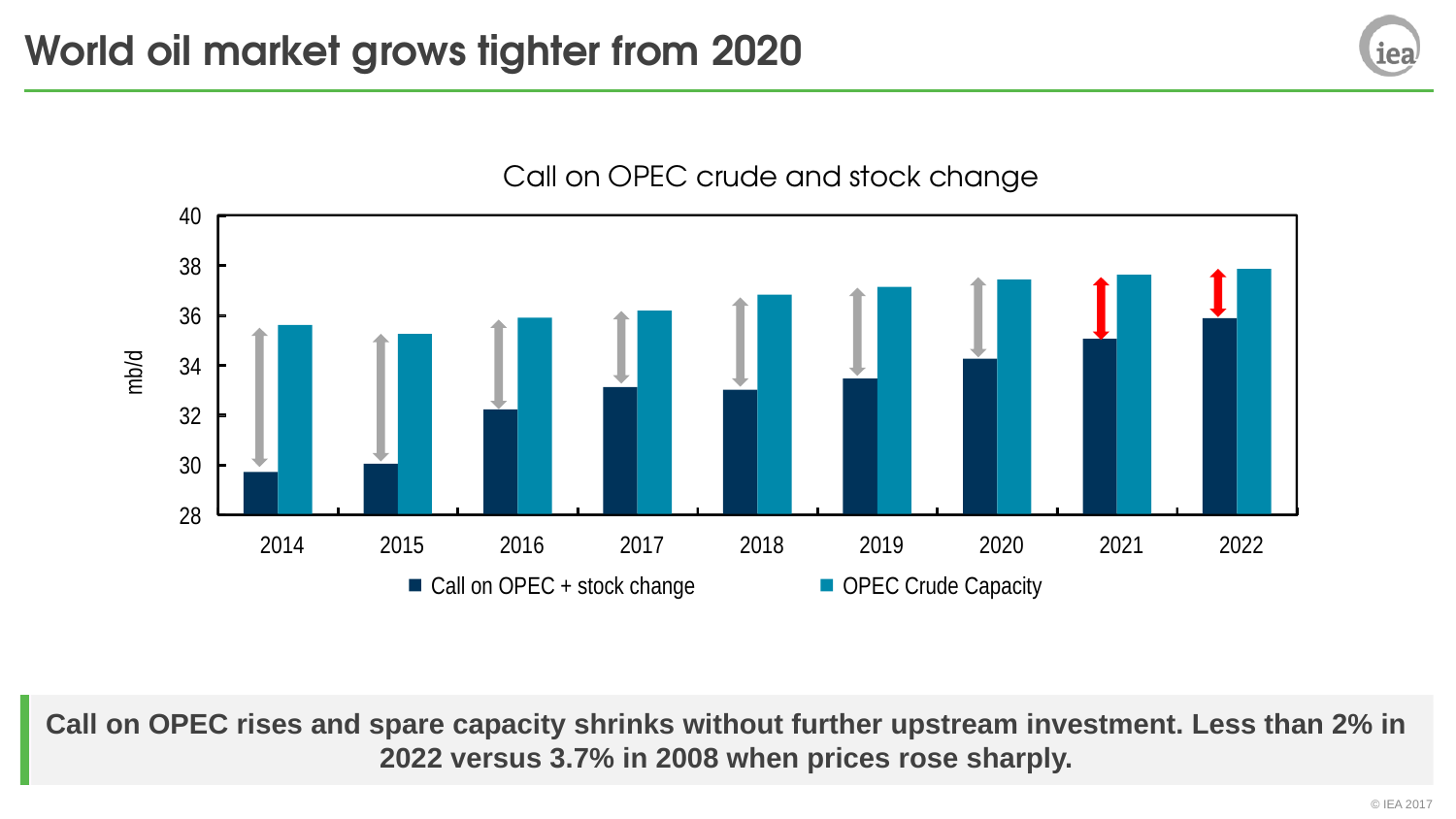

World oil market grows tighter from 2020
Call on OPEC crude and stock change

 40

 38

 36

mb/d
 34
 32
 30
 28

2014
2015
2016
2017
2018
2019
2020
2021
2022
Call on OPEC + stock change
OPEC Crude Capacity

Call on OPEC rises and spare capacity shrinks without further upstream investment. Less than 2% in 2022 versus 3.7% in 2008 when prices rose sharply.